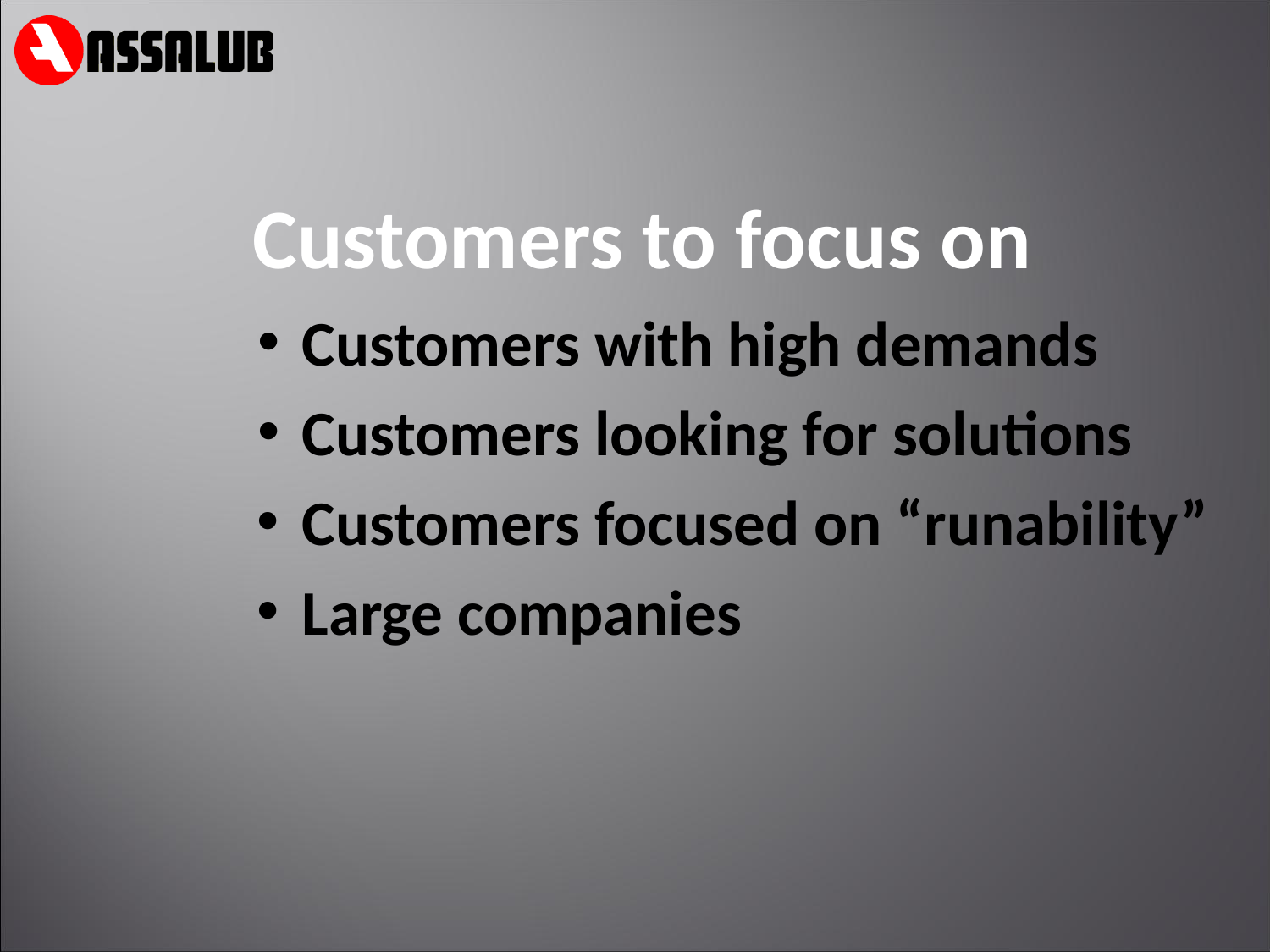

Customers to focus on
 Customers with high demands
 Customers looking for solutions
 Customers focused on “runability”
 Large companies